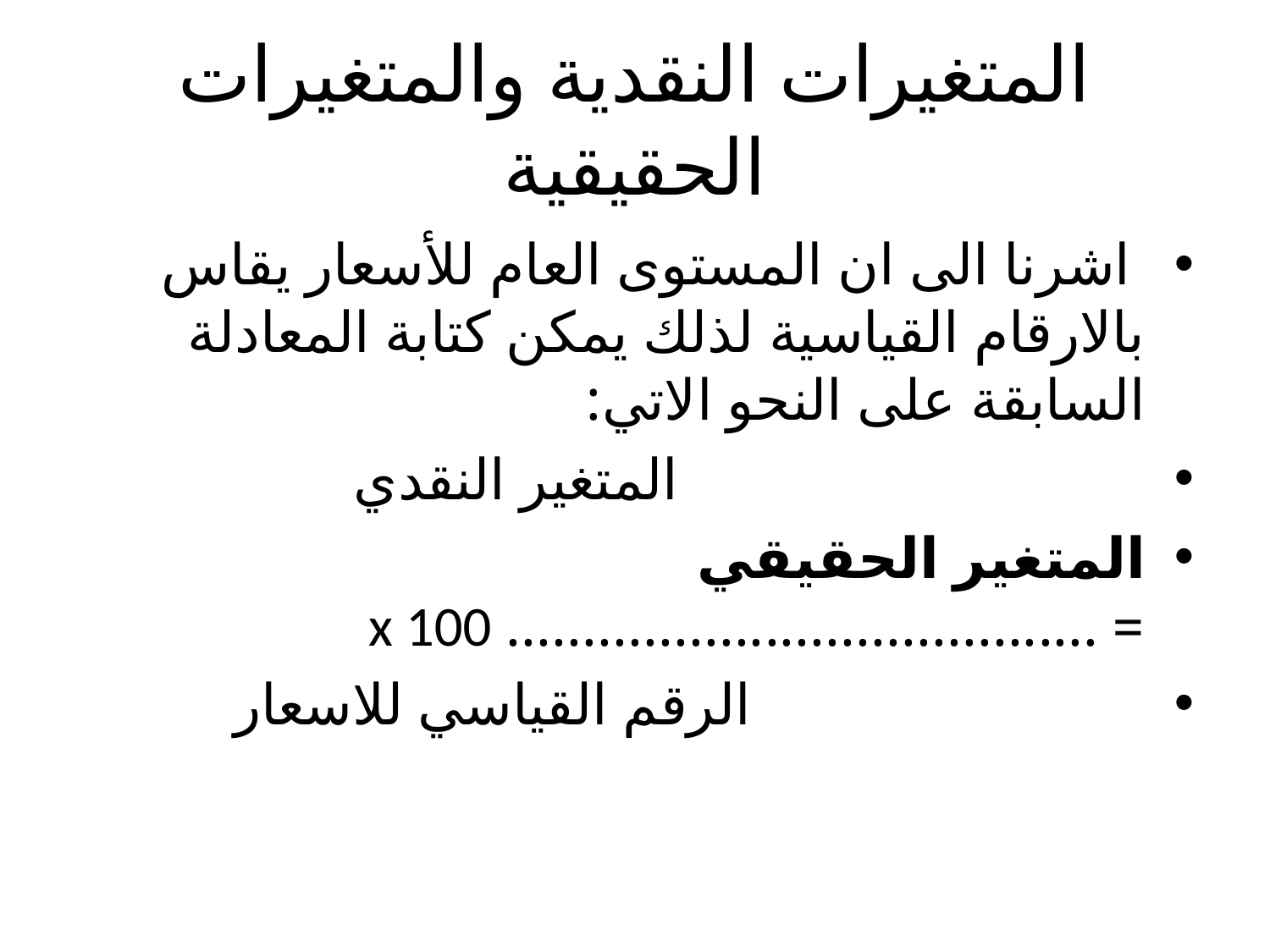

# المتغيرات النقدية والمتغيرات الحقيقية
 اشرنا الى ان المستوى العام للأسعار يقاس بالارقام القياسية لذلك يمكن كتابة المعادلة السابقة على النحو الاتي:
                                المتغير النقدي
المتغير الحقيقي = ....................................... x 100
                           الرقم القياسي للاسعار